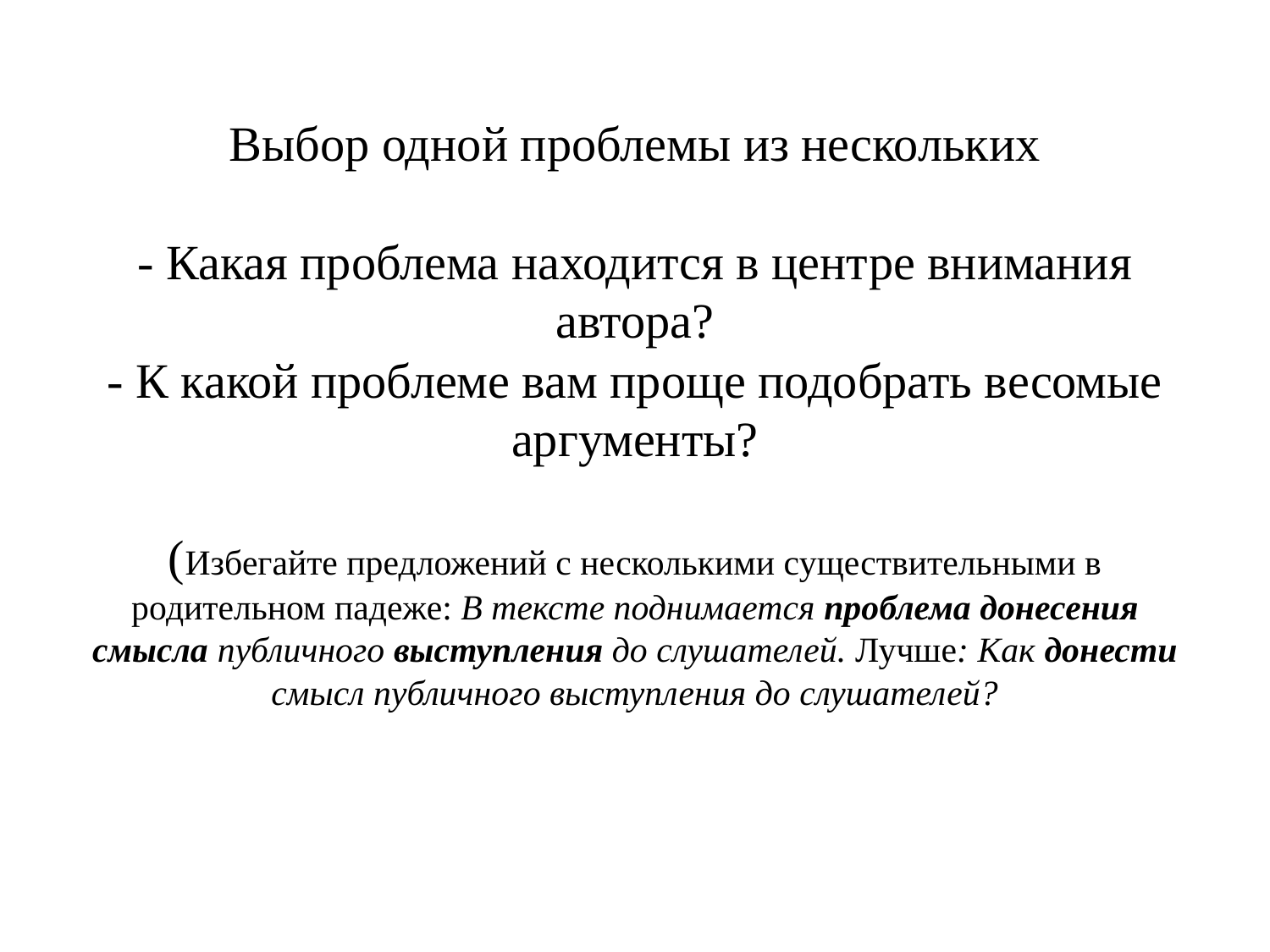

# Выбор одной проблемы из нескольких - Какая проблема находится в центре внимания автора? - К какой проблеме вам проще подобрать весомые аргументы? (Избегайте предложений с несколькими существительными в родительном падеже: В тексте поднимается проблема донесения смысла публичного выступления до слушателей. Лучше: Как донести смысл публичного выступления до слушателей?